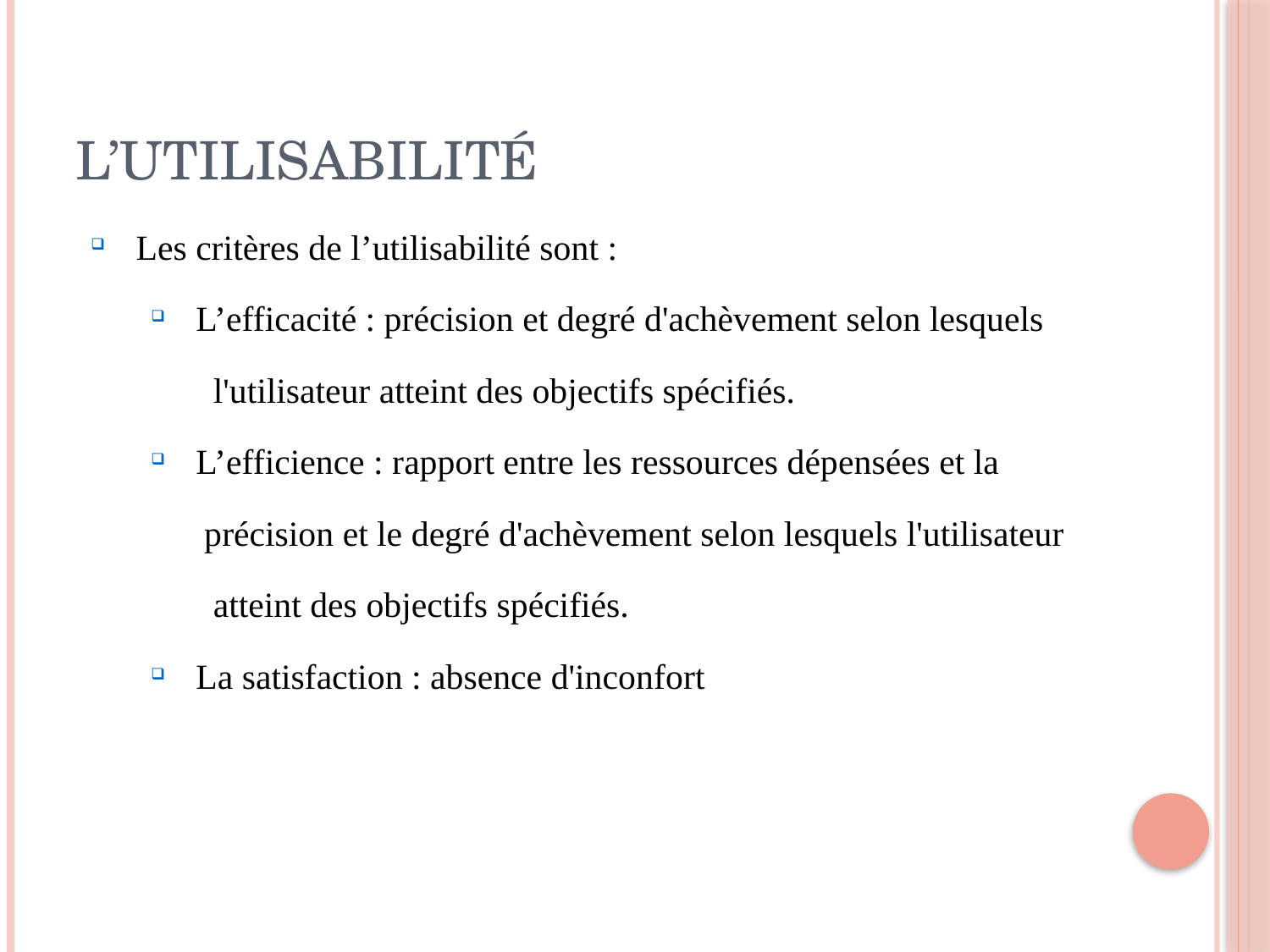

# L’utilisabilité
Les critères de l’utilisabilité sont :
L’efficacité : précision et degré d'achèvement selon lesquels
       l'utilisateur atteint des objectifs spécifiés.
L’efficience : rapport entre les ressources dépensées et la
      précision et le degré d'achèvement selon lesquels l'utilisateur
       atteint des objectifs spécifiés.
La satisfaction : absence d'inconfort